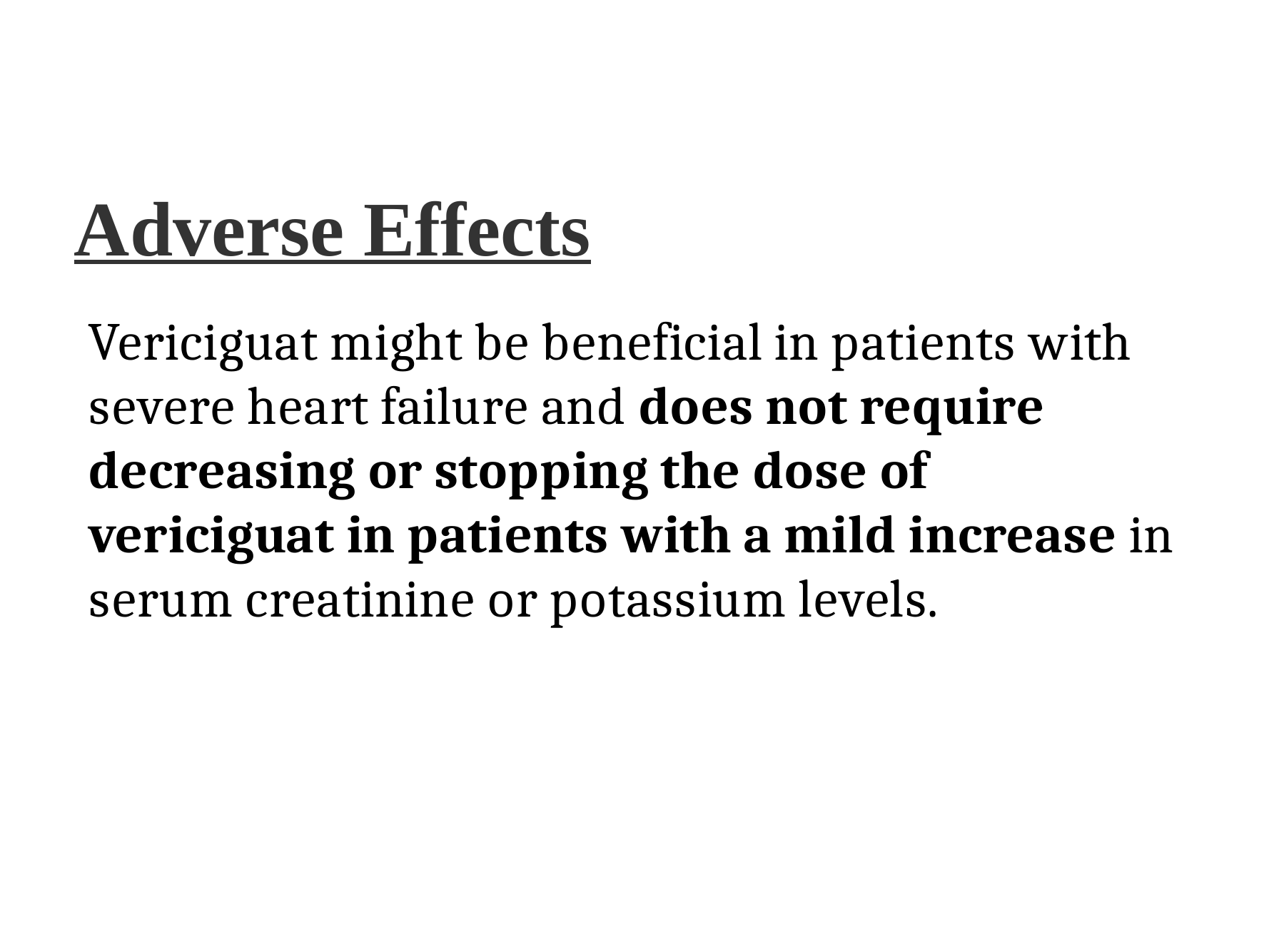

# Adverse Effects
Vericiguat might be beneficial in patients with severe heart failure and does not require decreasing or stopping the dose of vericiguat in patients with a mild increase in serum creatinine or potassium levels.